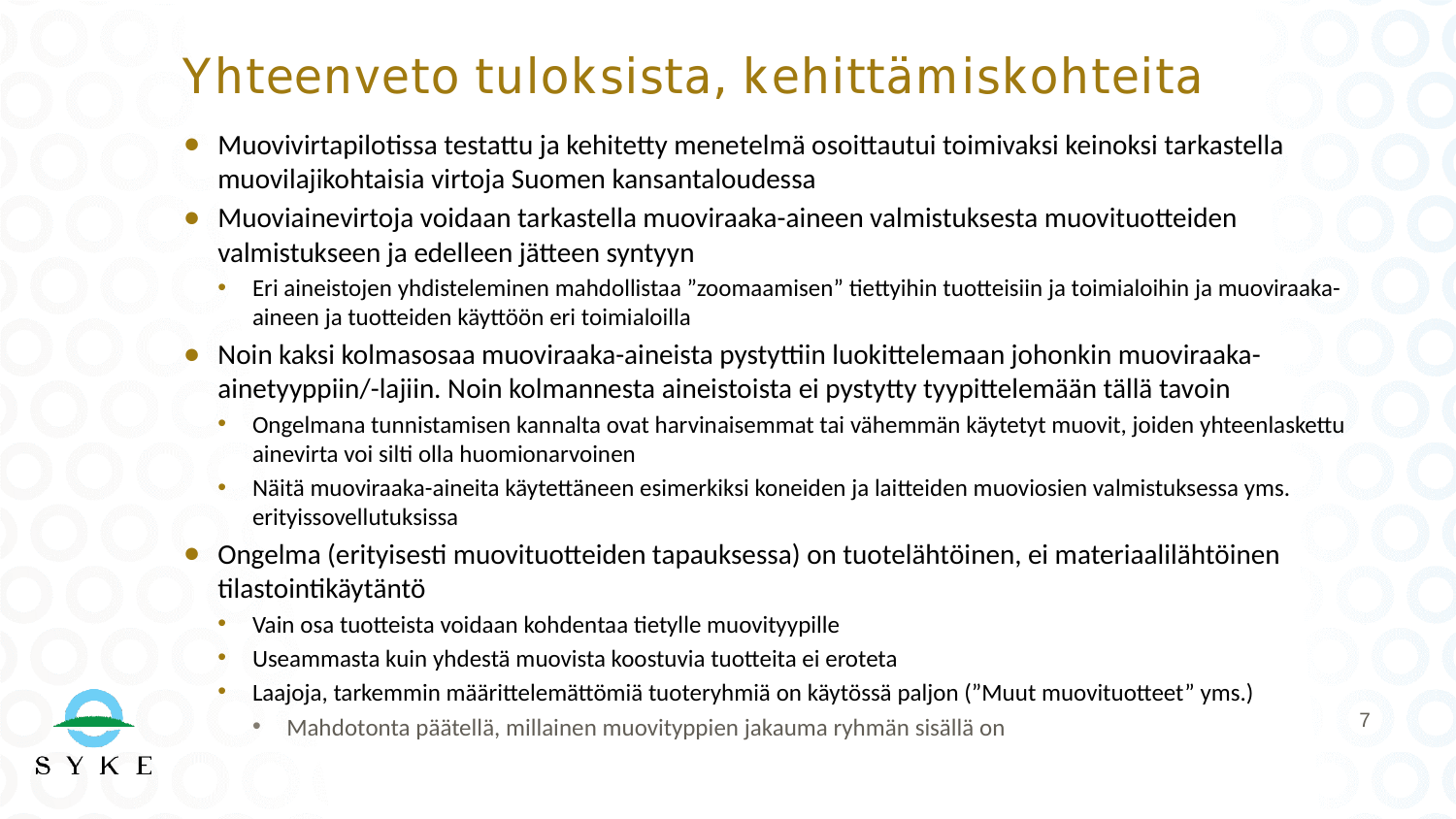

# Yhteenveto tuloksista, kehittämiskohteita
Muovivirtapilotissa testattu ja kehitetty menetelmä osoittautui toimivaksi keinoksi tarkastella muovilajikohtaisia virtoja Suomen kansantaloudessa
Muoviainevirtoja voidaan tarkastella muoviraaka-aineen valmistuksesta muovituotteiden valmistukseen ja edelleen jätteen syntyyn
Eri aineistojen yhdisteleminen mahdollistaa ”zoomaamisen” tiettyihin tuotteisiin ja toimialoihin ja muoviraaka-aineen ja tuotteiden käyttöön eri toimialoilla
Noin kaksi kolmasosaa muoviraaka-aineista pystyttiin luokittelemaan johonkin muoviraaka-ainetyyppiin/-lajiin. Noin kolmannesta aineistoista ei pystytty tyypittelemään tällä tavoin
Ongelmana tunnistamisen kannalta ovat harvinaisemmat tai vähemmän käytetyt muovit, joiden yhteenlaskettu ainevirta voi silti olla huomionarvoinen
Näitä muoviraaka-aineita käytettäneen esimerkiksi koneiden ja laitteiden muoviosien valmistuksessa yms. erityissovellutuksissa
Ongelma (erityisesti muovituotteiden tapauksessa) on tuotelähtöinen, ei materiaalilähtöinen tilastointikäytäntö
Vain osa tuotteista voidaan kohdentaa tietylle muovityypille
Useammasta kuin yhdestä muovista koostuvia tuotteita ei eroteta
Laajoja, tarkemmin määrittelemättömiä tuoteryhmiä on käytössä paljon (”Muut muovituotteet” yms.)
Mahdotonta päätellä, millainen muovityppien jakauma ryhmän sisällä on

7